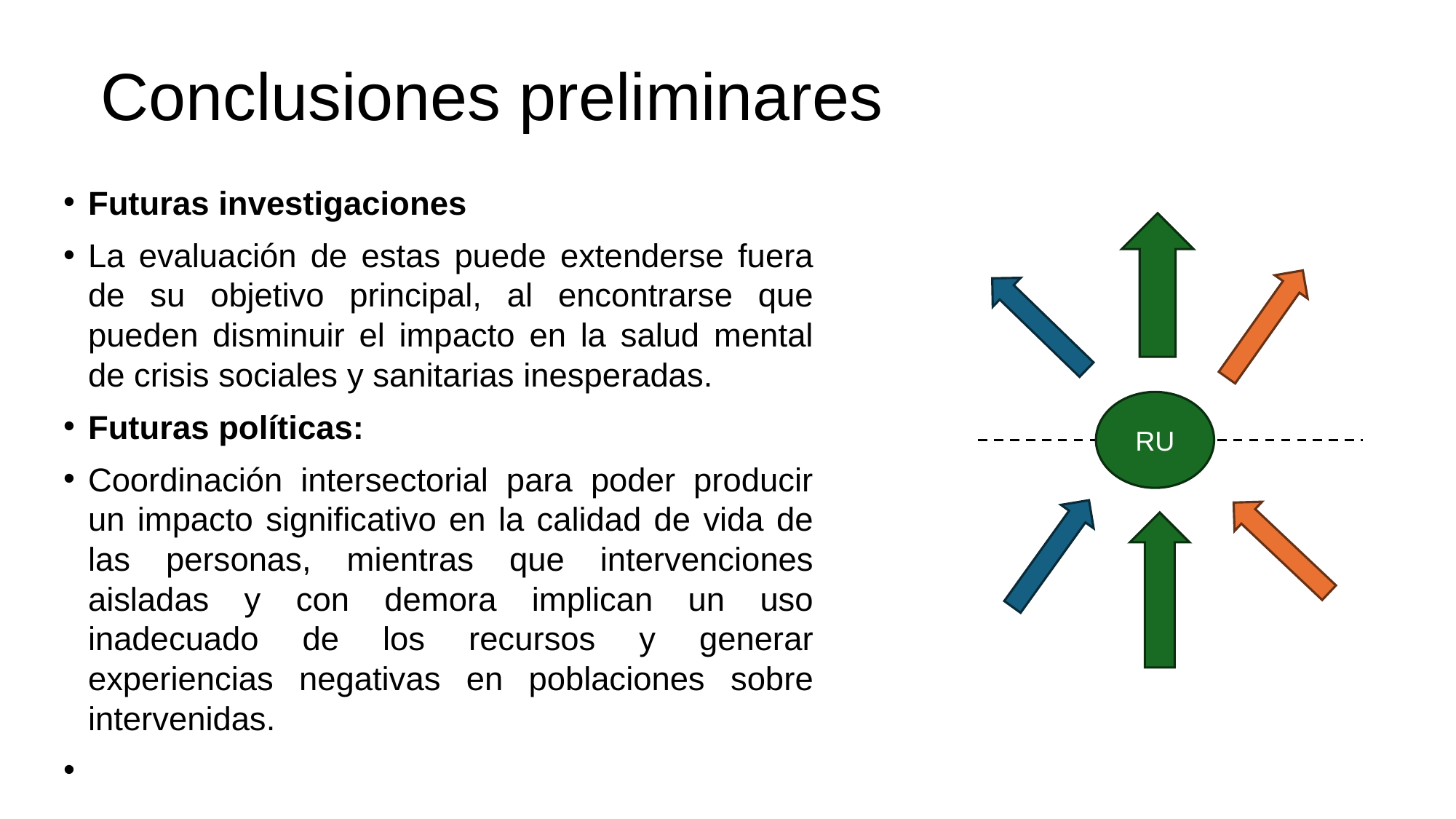

# Conclusiones preliminares
Futuras investigaciones
La evaluación de estas puede extenderse fuera de su objetivo principal, al encontrarse que pueden disminuir el impacto en la salud mental de crisis sociales y sanitarias inesperadas.
Futuras políticas:
Coordinación intersectorial para poder producir un impacto significativo en la calidad de vida de las personas, mientras que intervenciones aisladas y con demora implican un uso inadecuado de los recursos y generar experiencias negativas en poblaciones sobre intervenidas.

RU